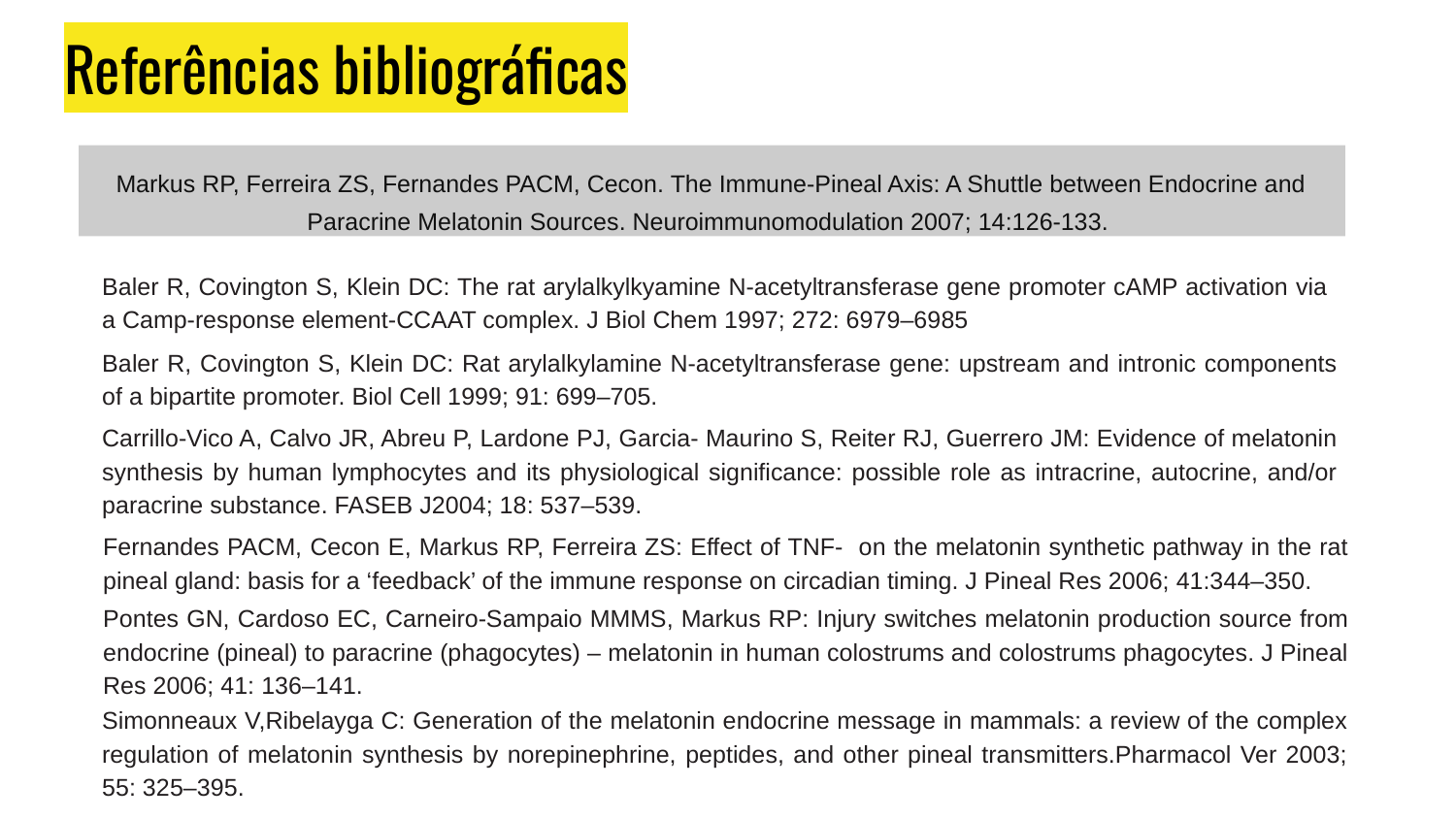

# Referências bibliográficas
Markus RP, Ferreira ZS, Fernandes PACM, Cecon. The Immune-Pineal Axis: A Shuttle between Endocrine and Paracrine Melatonin Sources. Neuroimmunomodulation 2007; 14:126-133.
Baler R, Covington S, Klein DC: The rat arylalkylkyamine N-acetyltransferase gene promoter cAMP activation via a Camp-response element-CCAAT complex. J Biol Chem 1997; 272: 6979–6985
Baler R, Covington S, Klein DC: Rat arylalkylamine N-acetyltransferase gene: upstream and intronic components of a bipartite promoter. Biol Cell 1999; 91: 699–705.
Carrillo-Vico A, Calvo JR, Abreu P, Lardone PJ, Garcia- Maurino S, Reiter RJ, Guerrero JM: Evidence of melatonin synthesis by human lymphocytes and its physiological significance: possible role as intracrine, autocrine, and/or paracrine substance. FASEB J2004; 18: 537–539.
Fernandes PACM, Cecon E, Markus RP, Ferreira ZS: Effect of TNF-  on the melatonin synthetic pathway in the rat pineal gland: basis for a ‘feedback’ of the immune response on circadian timing. J Pineal Res 2006; 41:344–350.
Pontes GN, Cardoso EC, Carneiro-Sampaio MMMS, Markus RP: Injury switches melatonin production source from endocrine (pineal) to paracrine (phagocytes) – melatonin in human colostrums and colostrums phagocytes. J Pineal Res 2006; 41: 136–141.
Simonneaux V,Ribelayga C: Generation of the melatonin endocrine message in mammals: a review of the complex regulation of melatonin synthesis by norepinephrine, peptides, and other pineal transmitters.Pharmacol Ver 2003; 55: 325–395.